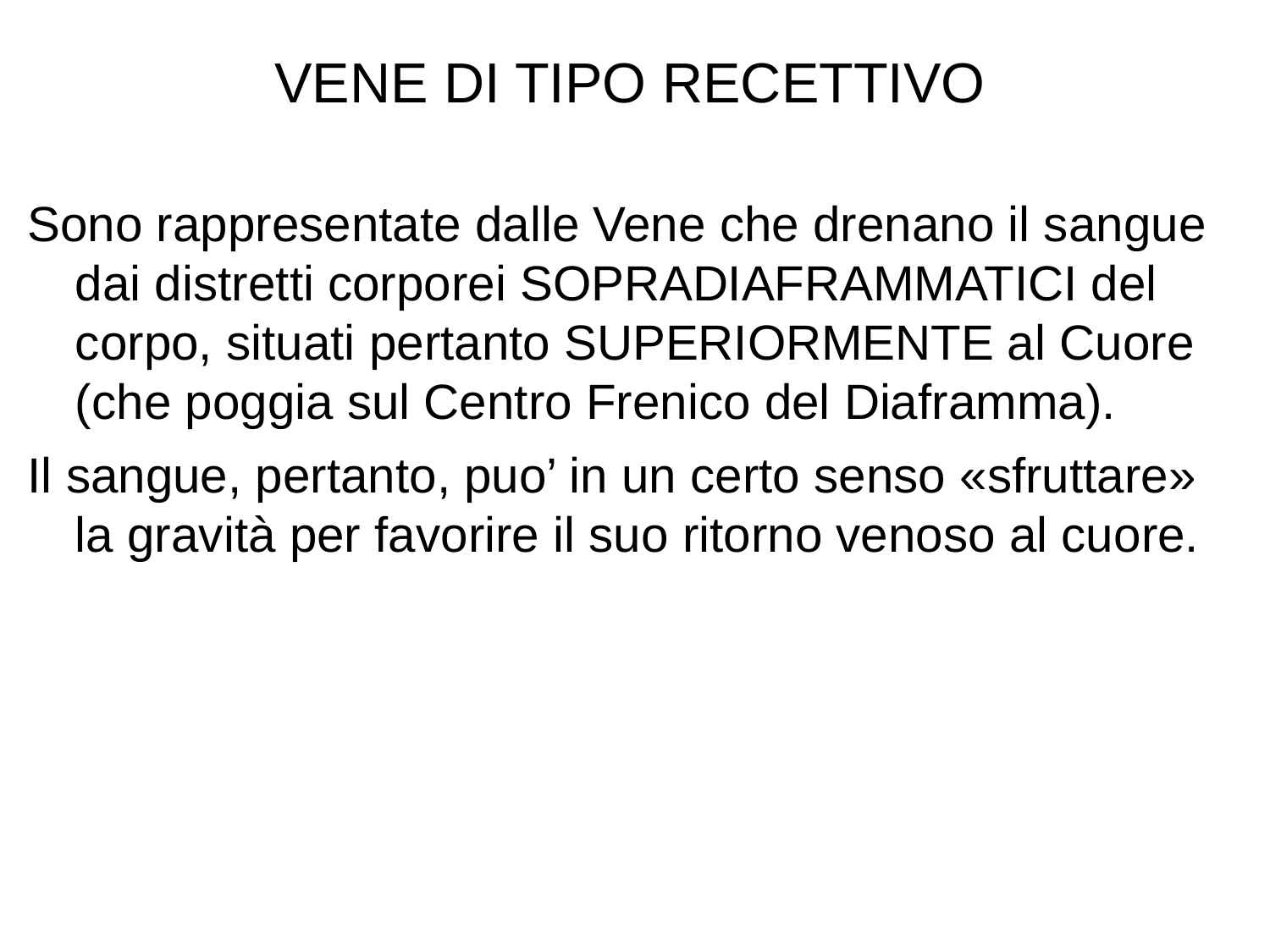

# VENE DI TIPO RECETTIVO
Sono rappresentate dalle Vene che drenano il sangue dai distretti corporei SOPRADIAFRAMMATICI del corpo, situati pertanto SUPERIORMENTE al Cuore (che poggia sul Centro Frenico del Diaframma).
Il sangue, pertanto, puo’ in un certo senso «sfruttare» la gravità per favorire il suo ritorno venoso al cuore.